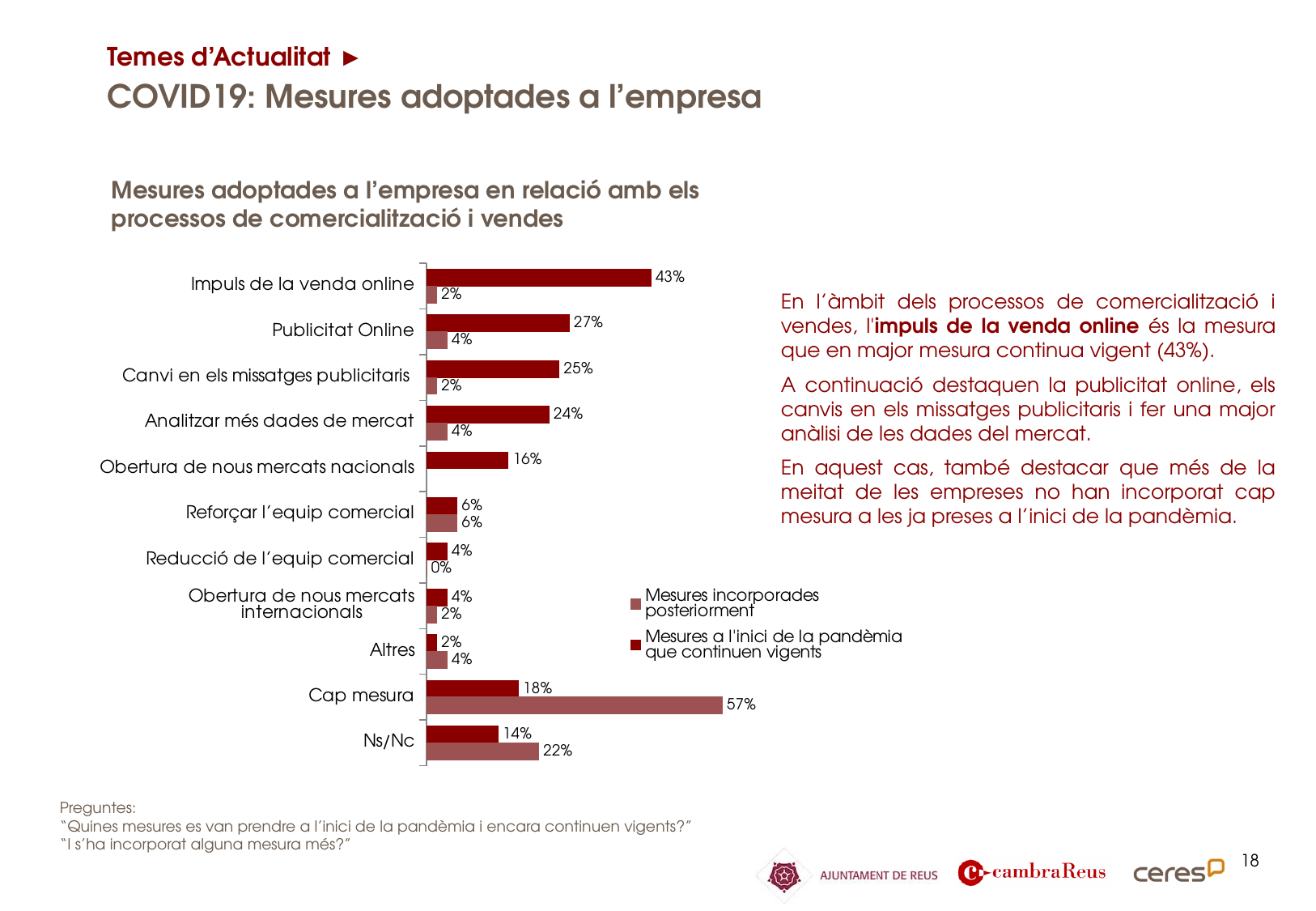

Temes d’Actualitat ►
COVID19: Mesures adoptades a l’empresa
Mesures adoptades a l’empresa en relació amb els processos de comercialització i vendes

### Chart

| Category | Mesures a l'inici de la pandèmia que continuen vigents | Mesures incorporades posteriorment |
|---|---|---|
| Impuls de la venda online | 0.43137254901960786 | 0.0196078431372549 |
| Publicitat Online | 0.2745098039215686 | 0.0392156862745098 |
| Canvi en els missatges publicitaris  | 0.2549019607843137 | 0.0196078431372549 |
| Analitzar més dades de mercat | 0.23529411764705885 | 0.0392156862745098 |
| Obertura de nous mercats nacionals | 0.1568627450980392 | None |
| Reforçar l’equip comercial | 0.05882352941176471 | 0.05882352941176471 |
| Reducció de l’equip comercial | 0.0392156862745098 | 0.0 |
| Obertura de nous mercats internacionals | 0.0392156862745098 | 0.0196078431372549 |
| Altres | 0.0196078431372549 | 0.0392156862745098 |
| Cap mesura | 0.17647058823529413 | 0.5686274509803921 |
| Ns/Nc | 0.1372549019607843 | 0.21568627450980393 |
En l’àmbit dels processos de comercialització i vendes, l'impuls de la venda online és la mesura que en major mesura continua vigent (43%).
A continuació destaquen la publicitat online, els canvis en els missatges publicitaris i fer una major anàlisi de les dades del mercat.
En aquest cas, també destacar que més de la meitat de les empreses no han incorporat cap mesura a les ja preses a l’inici de la pandèmia.
Preguntes:
“Quines mesures es van prendre a l’inici de la pandèmia i encara continuen vigents?”
“I s’ha incorporat alguna mesura més?”

18